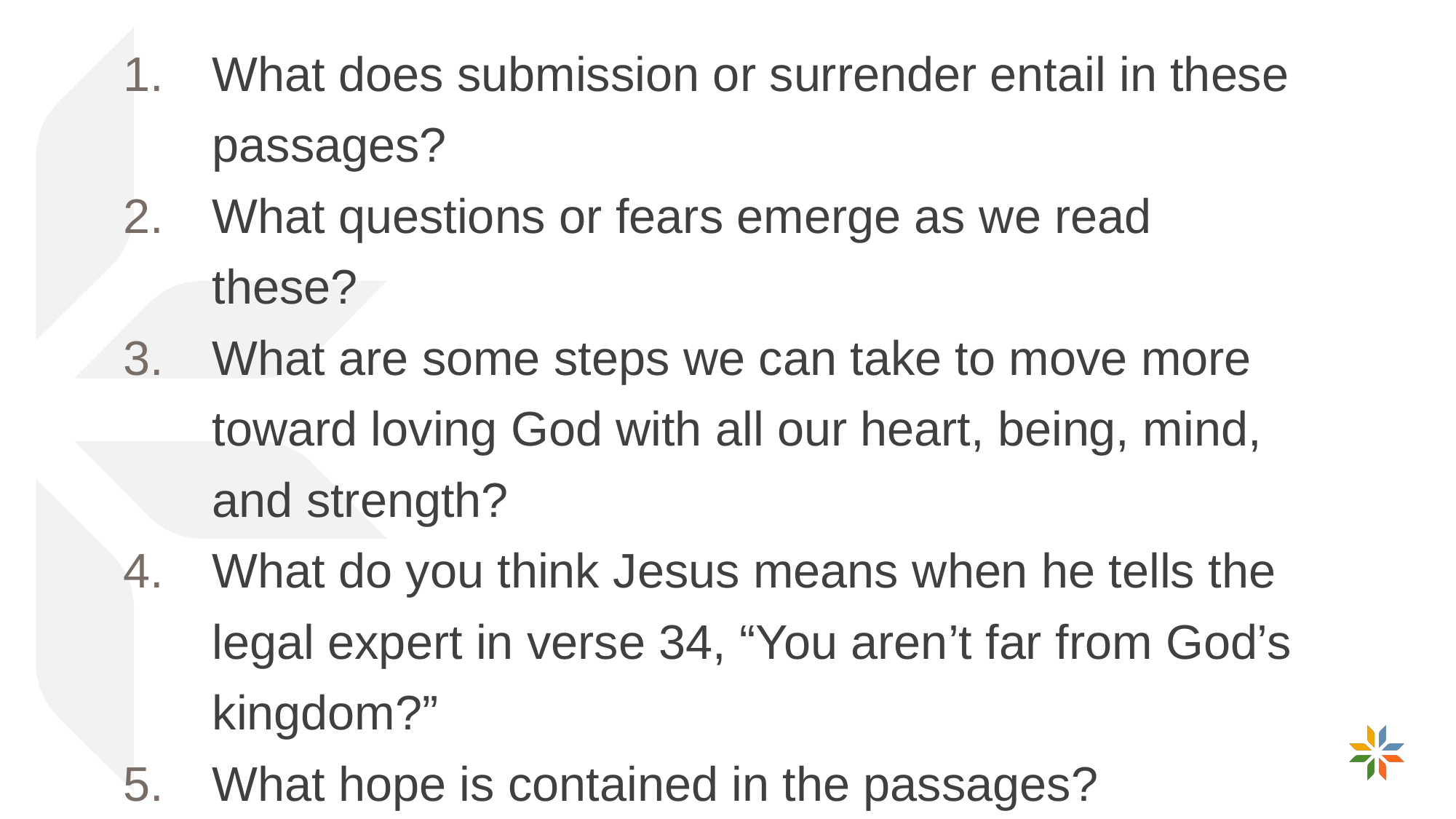

What does submission or surrender entail in these passages?
What questions or fears emerge as we read these?
What are some steps we can take to move more toward loving God with all our heart, being, mind, and strength?
What do you think Jesus means when he tells the legal expert in verse 34, “You aren’t far from God’s kingdom?”
What hope is contained in the passages?